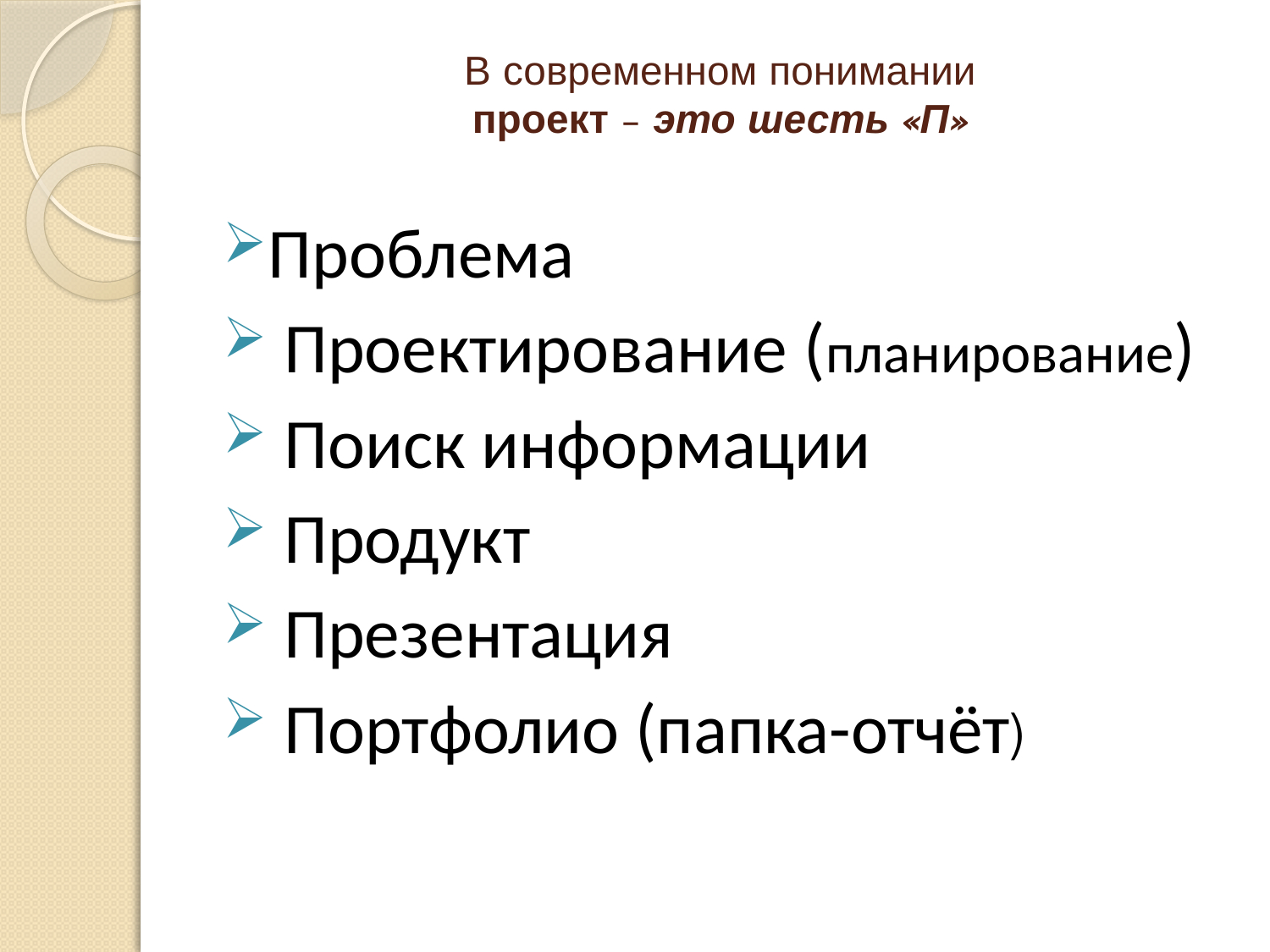

# В современном понимании проект – это шесть «П»
Проблема
 Проектирование (планирование)
 Поиск информации
 Продукт
 Презентация
 Портфолио (папка-отчёт)